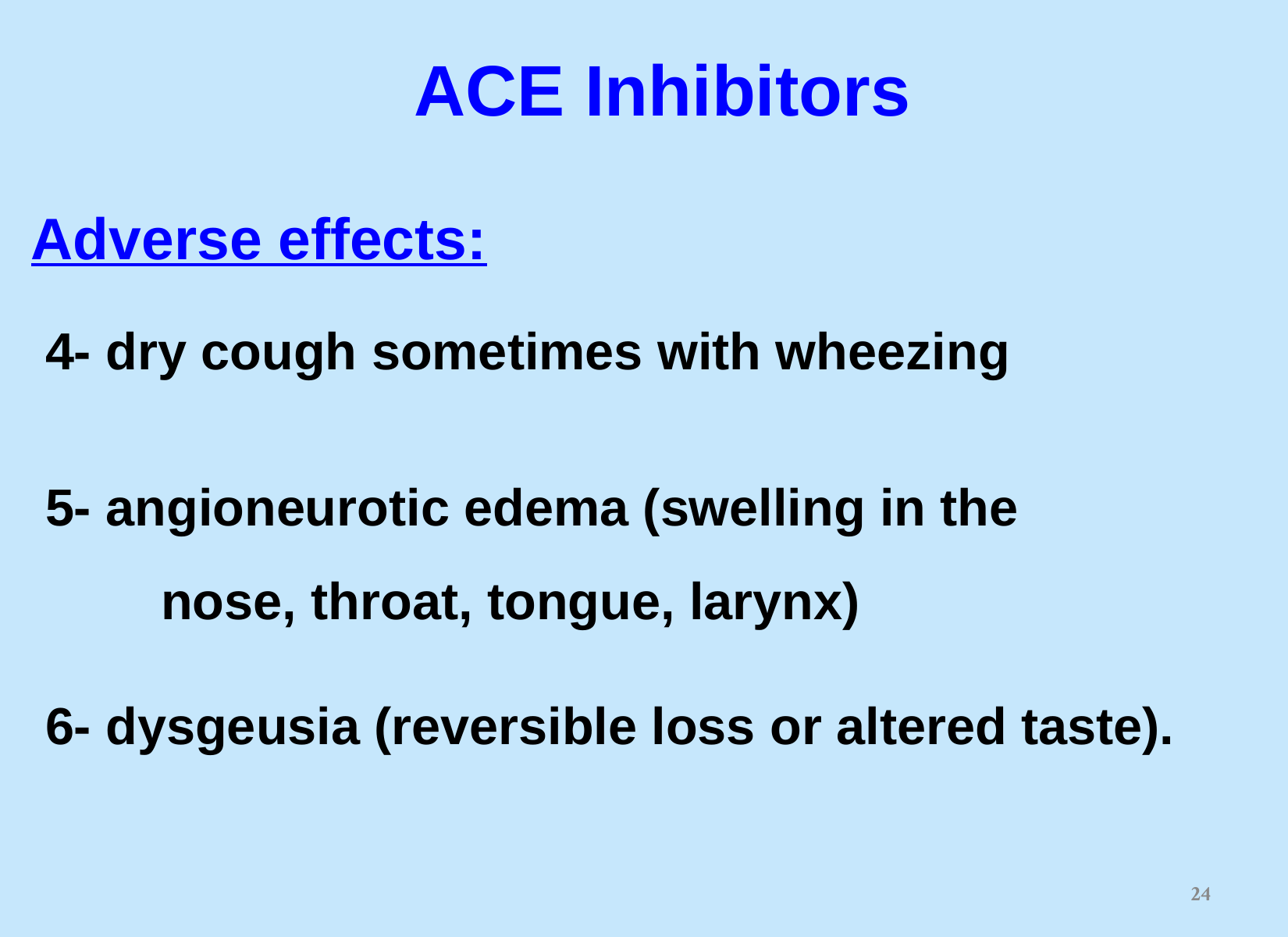

ACE Inhibitors

Adverse effects:

 4- dry cough sometimes with wheezing

 5- angioneurotic edema (swelling in the
         nose, throat, tongue, larynx)

 6- dysgeusia (reversible loss or altered taste).

24